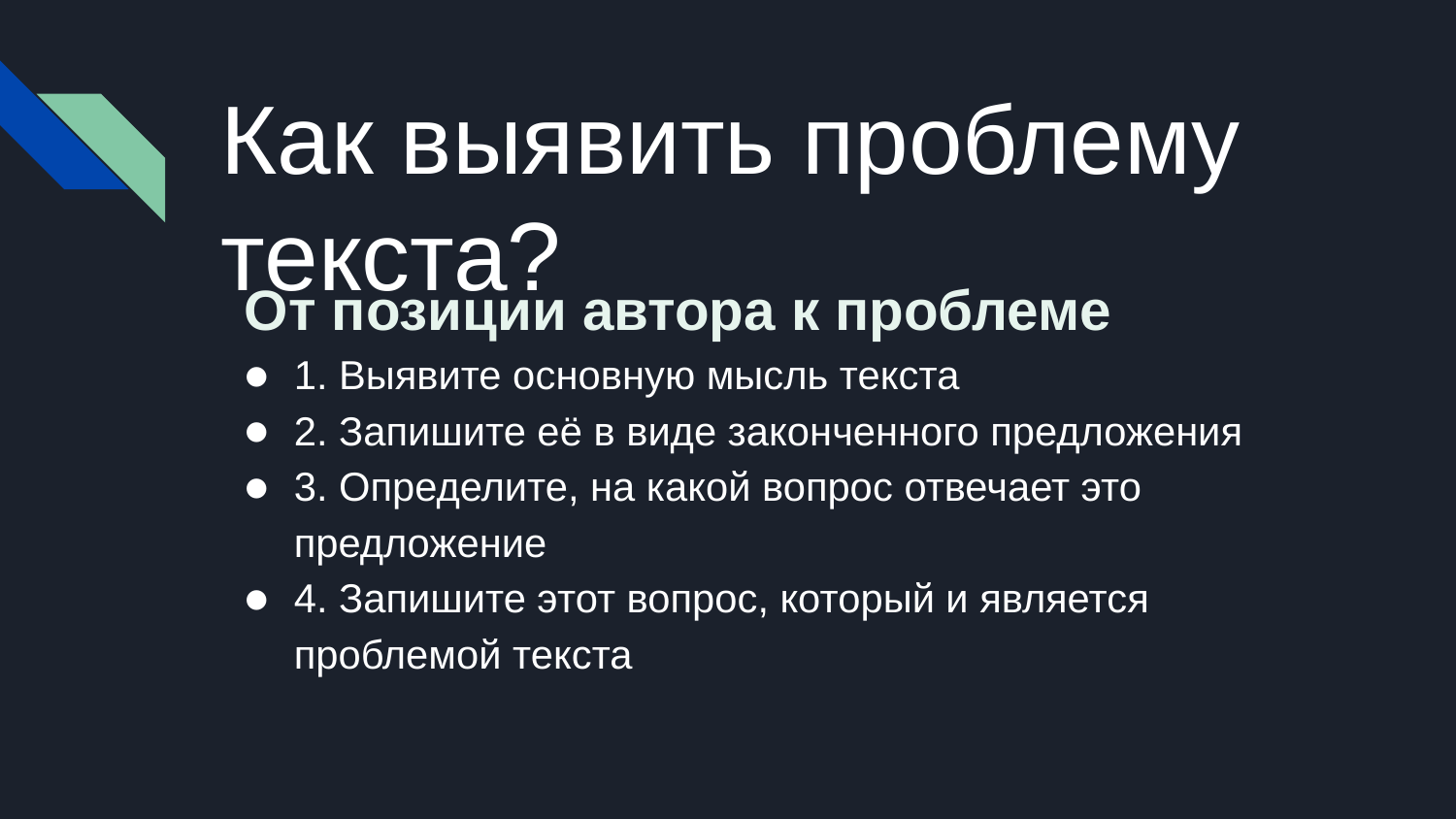

# Как выявить проблему текста?
От позиции автора к проблеме
1. Выявите основную мысль текста
2. Запишите её в виде законченного предложения
3. Определите, на какой вопрос отвечает это предложение
4. Запишите этот вопрос, который и является проблемой текста